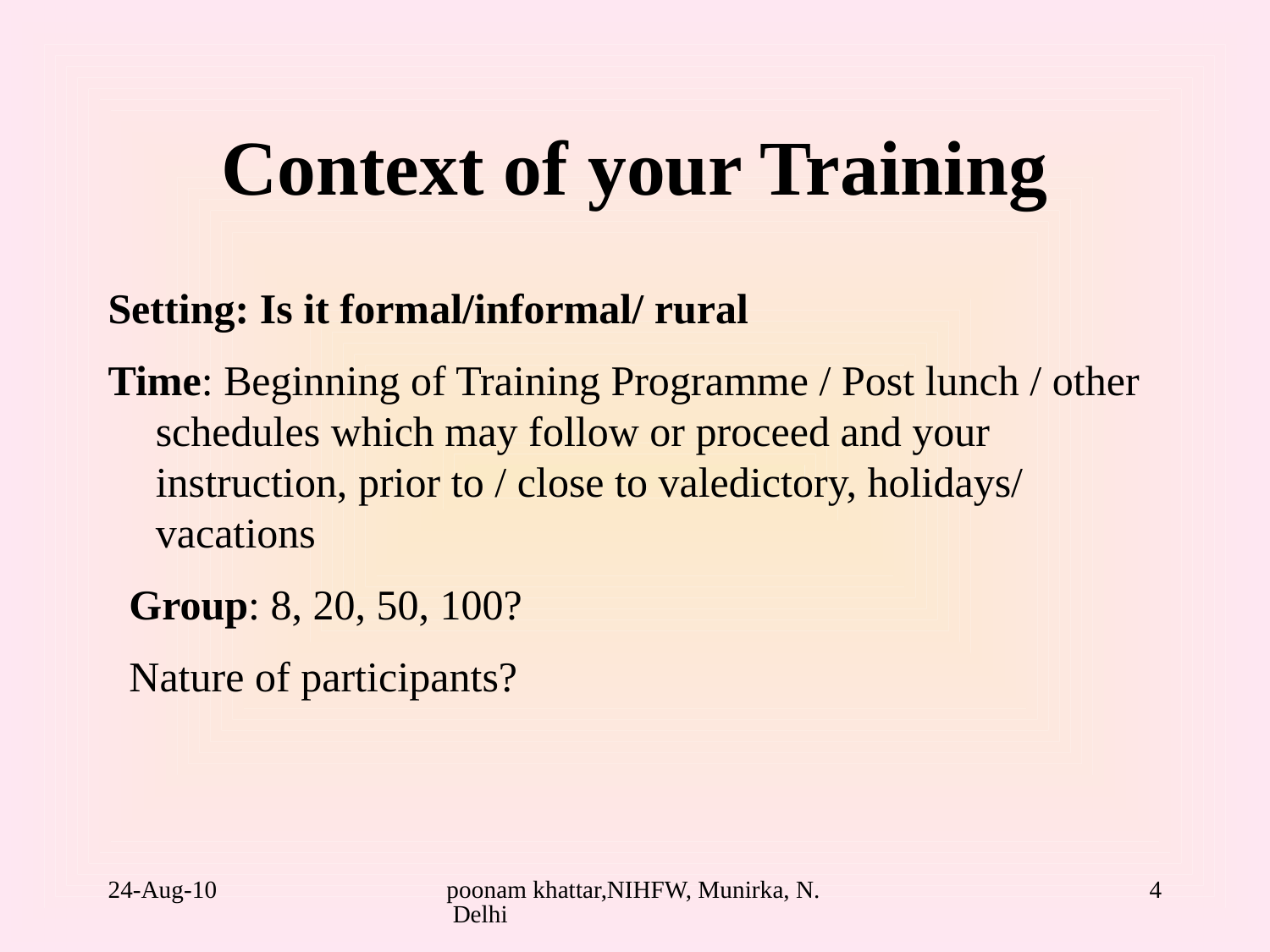

# Context of your Training
Setting: Is it formal/informal/ rural
Time: Beginning of Training Programme / Post lunch / other schedules which may follow or proceed and your instruction, prior to / close to valedictory, holidays/ vacations
  Group: 8, 20, 50, 100?
  Nature of participants?

24-Aug-10
poonam khattar,NIHFW, Munirka, N. Delhi
4